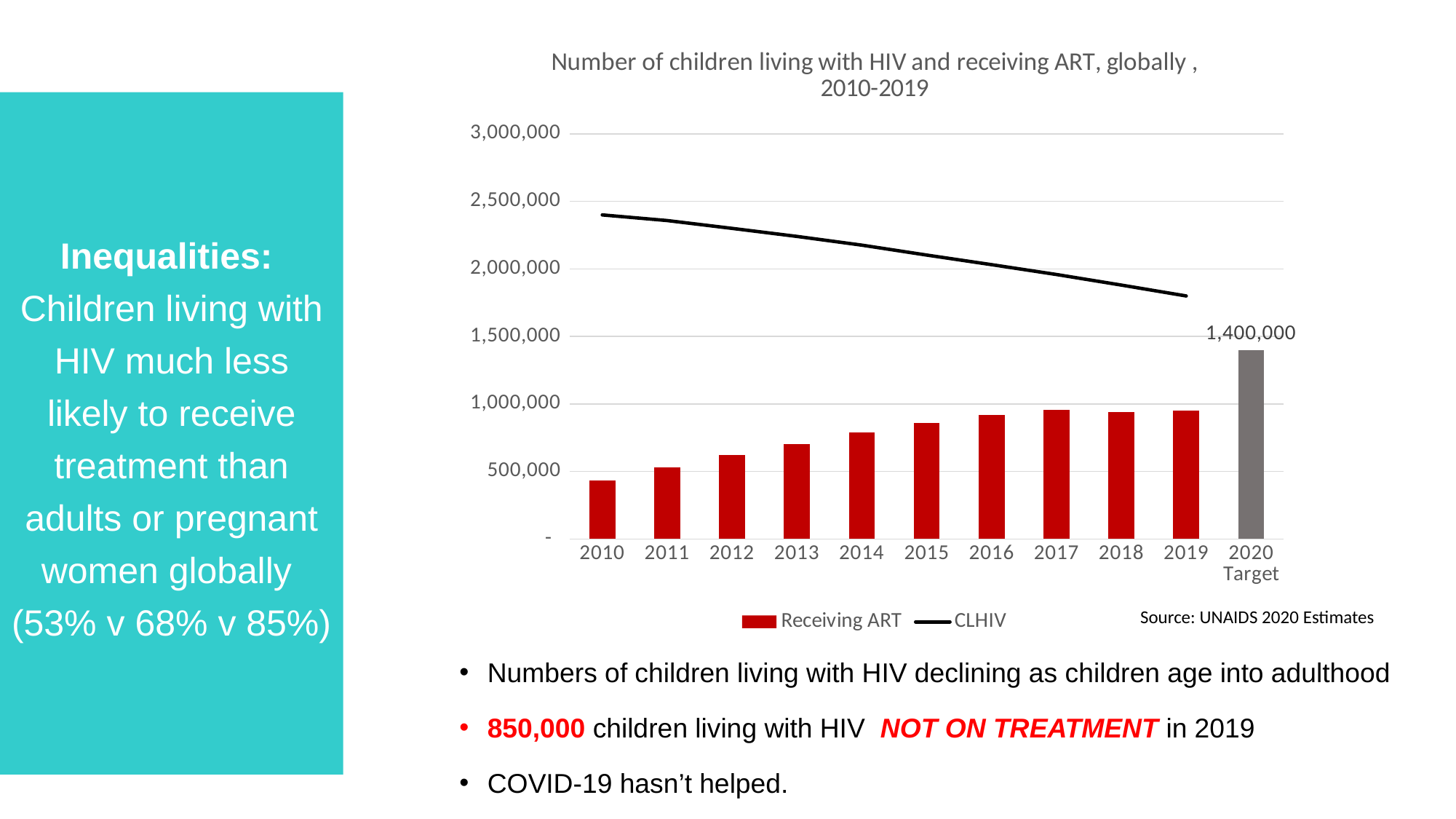

[unsupported chart]

# Inequalities:  Children living with HIV much less likely to receive treatment than adults or pregnant women globally (53% v 68% v 85%)
Source: UNAIDS 2020 Estimates
Numbers of children living with HIV declining as children age into adulthood
850,000 children living with HIV  NOT ON TREATMENT in 2019
COVID-19 hasn’t helped.